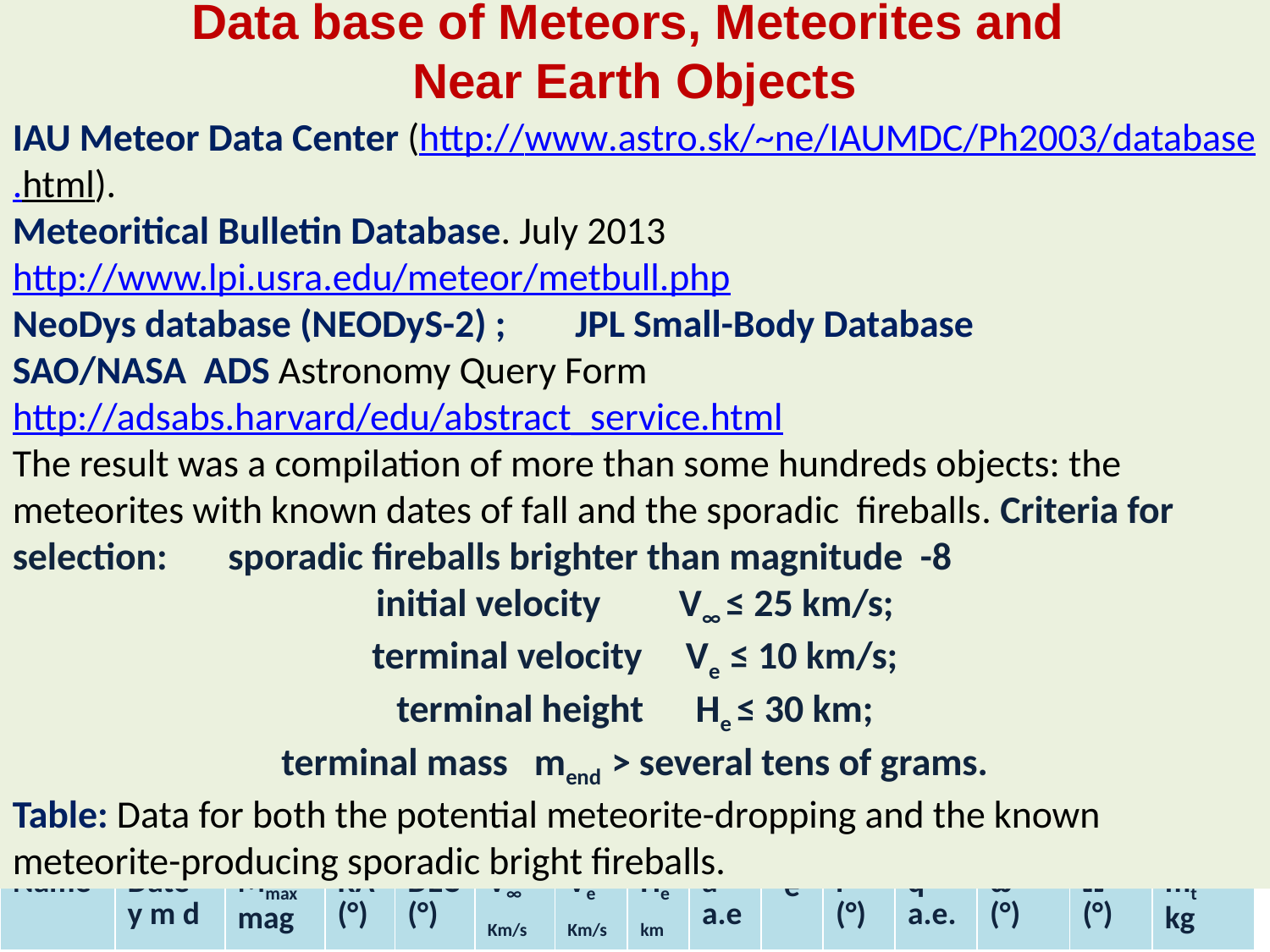

# Data base of Meteors, Meteorites and Near Earth Objects
IAU Meteor Data Center (http://www.astro.sk/~ne/IAUMDC/Ph2003/database.html).
Meteoritical Bulletin Database. July 2013 http://www.lpi.usra.edu/meteor/metbull.php
NeoDys database (NEODyS-2) ;        JPL Small-Body Database
SAO/NASA  ADS Astronomy Query Form http://adsabs.harvard/edu/abstract_service.html
The result was a compilation of more than some hundreds objects: the meteorites with known dates of fall and the sporadic  fireballs. Criteria for selection:       sporadic fireballs brighter than magnitude  -8
initial velocity         V∞ ≤ 25 km/s;
terminal velocity     Ve  ≤ 10 km/s;
terminal height      He ≤ 30 km;
terminal mass   mend  > several tens of grams.
Table: Data for both the potential meteorite-dropping and the known    meteorite-producing sporadic bright fireballs.
| Name | Date y m d | Mmax mag | RA (°) | DEC (°) | V∞ Km/s | Ve Km/s | He km | a a.e | e | i (°) | q a.e. | ω (°) | Ω (°) | mt kg |
| --- | --- | --- | --- | --- | --- | --- | --- | --- | --- | --- | --- | --- | --- | --- |